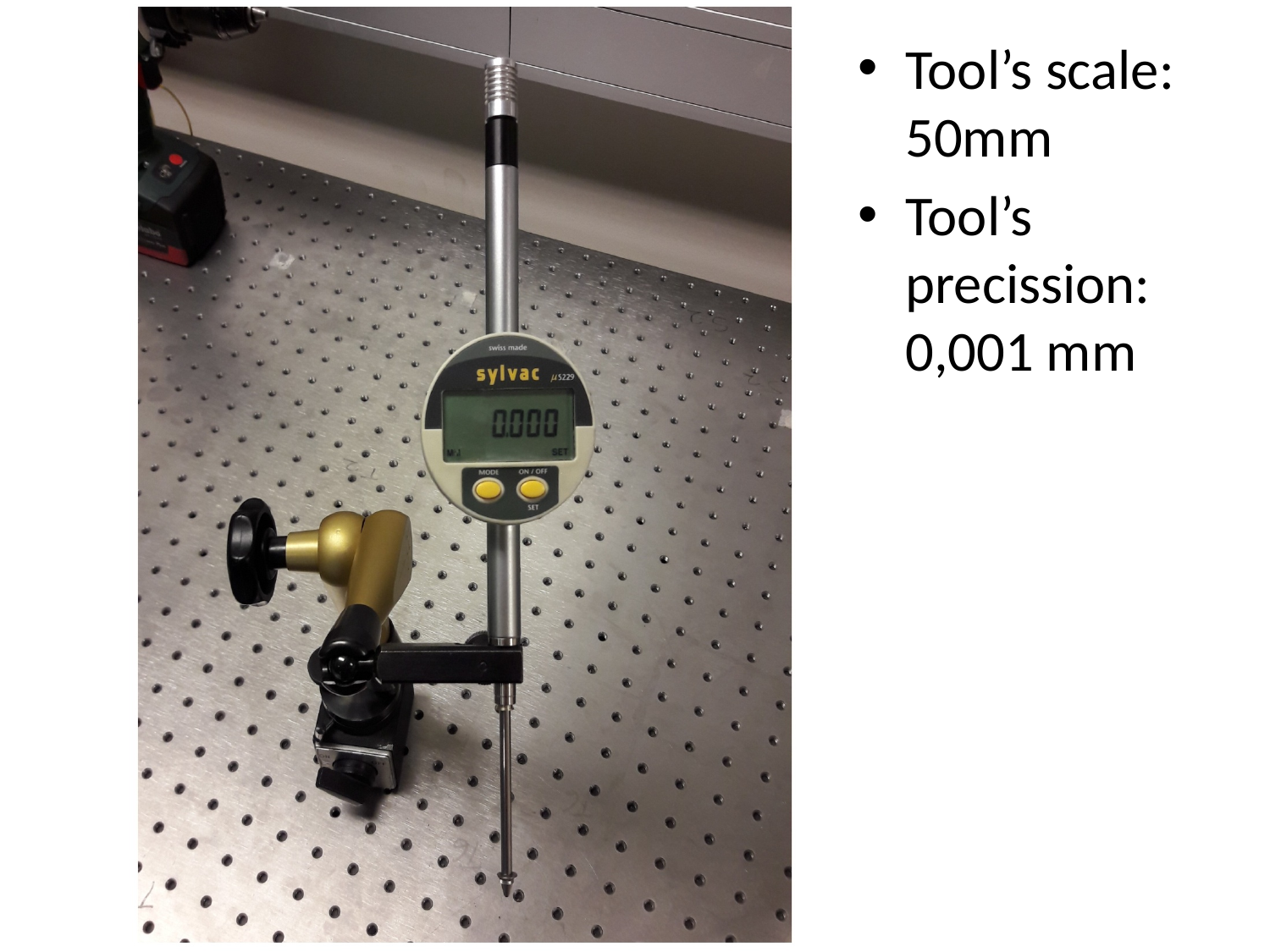

#
Tool’s scale: 50mm
Tool’s precission: 0,001 mm